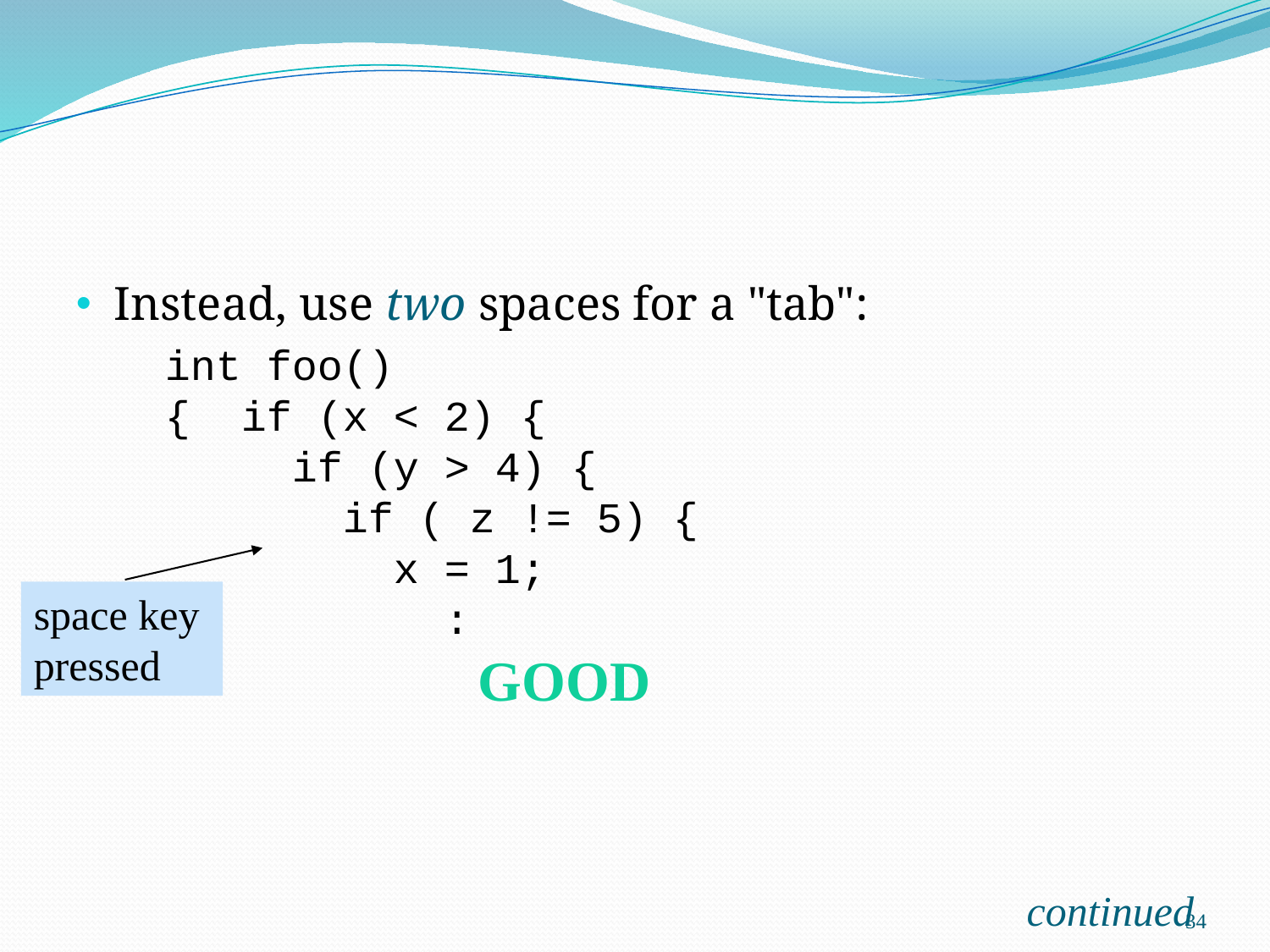

Instead, use two spaces for a "tab":
	int foo()
{  if (x < 2) {
     if (y > 4) {
       if ( z != 5) {
         x = 1;
           :
}

space key
pressed
GOOD
continued
34